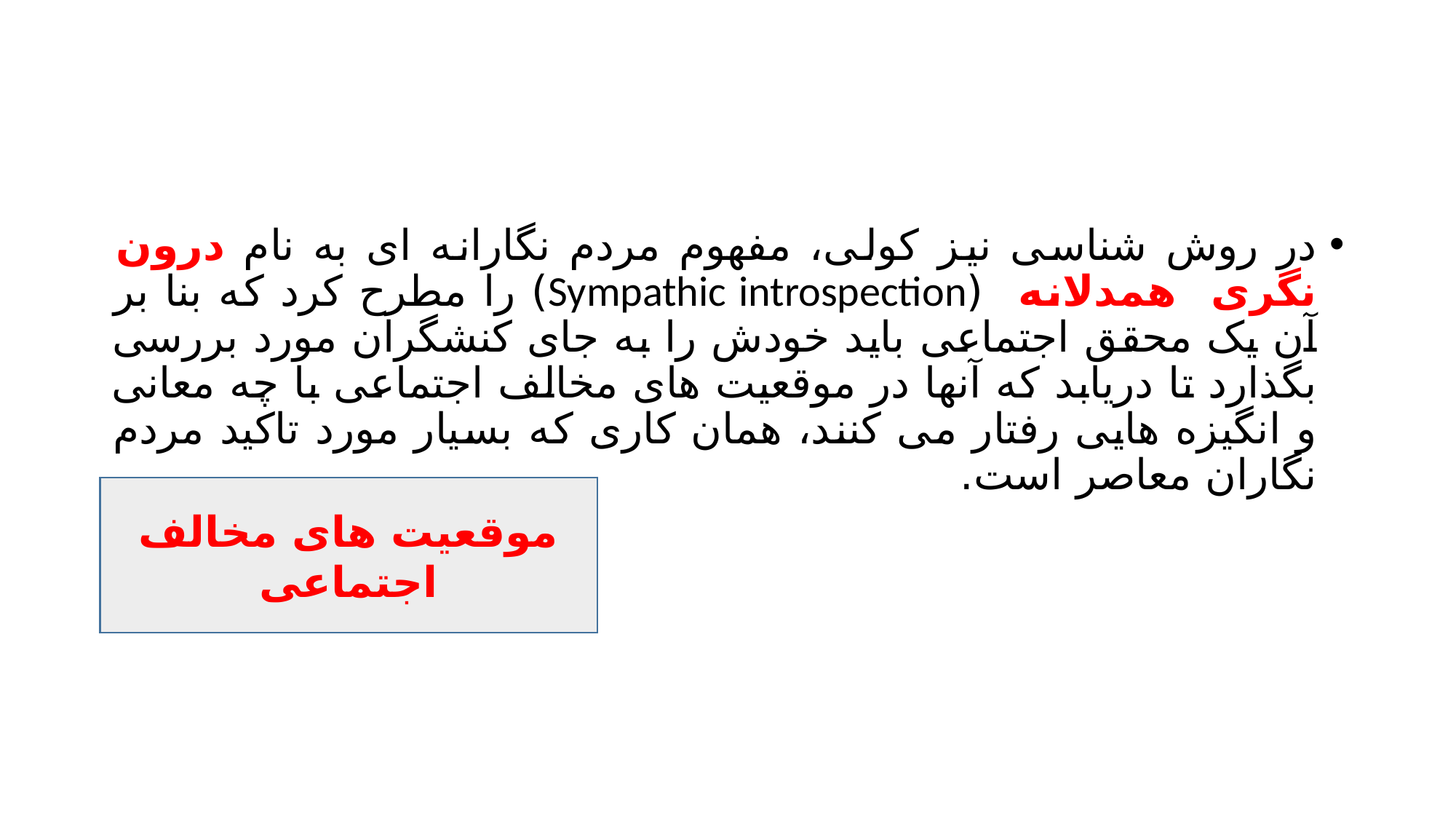

#
در روش شناسی نیز کولی، مفهوم مردم نگارانه ای به نام درون نگری  همدلانه  (Sympathic introspection) را مطرح کرد که بنا بر آن یک محقق اجتماعی باید خودش را به جای کنشگران مورد بررسی بگذارد تا دریابد که آنها در موقعیت های مخالف اجتماعی با چه معانی و انگیزه هایی رفتار می کنند، همان کاری که بسیار مورد تاکید مردم نگاران معاصر است.
موقعیت های مخالف اجتماعی